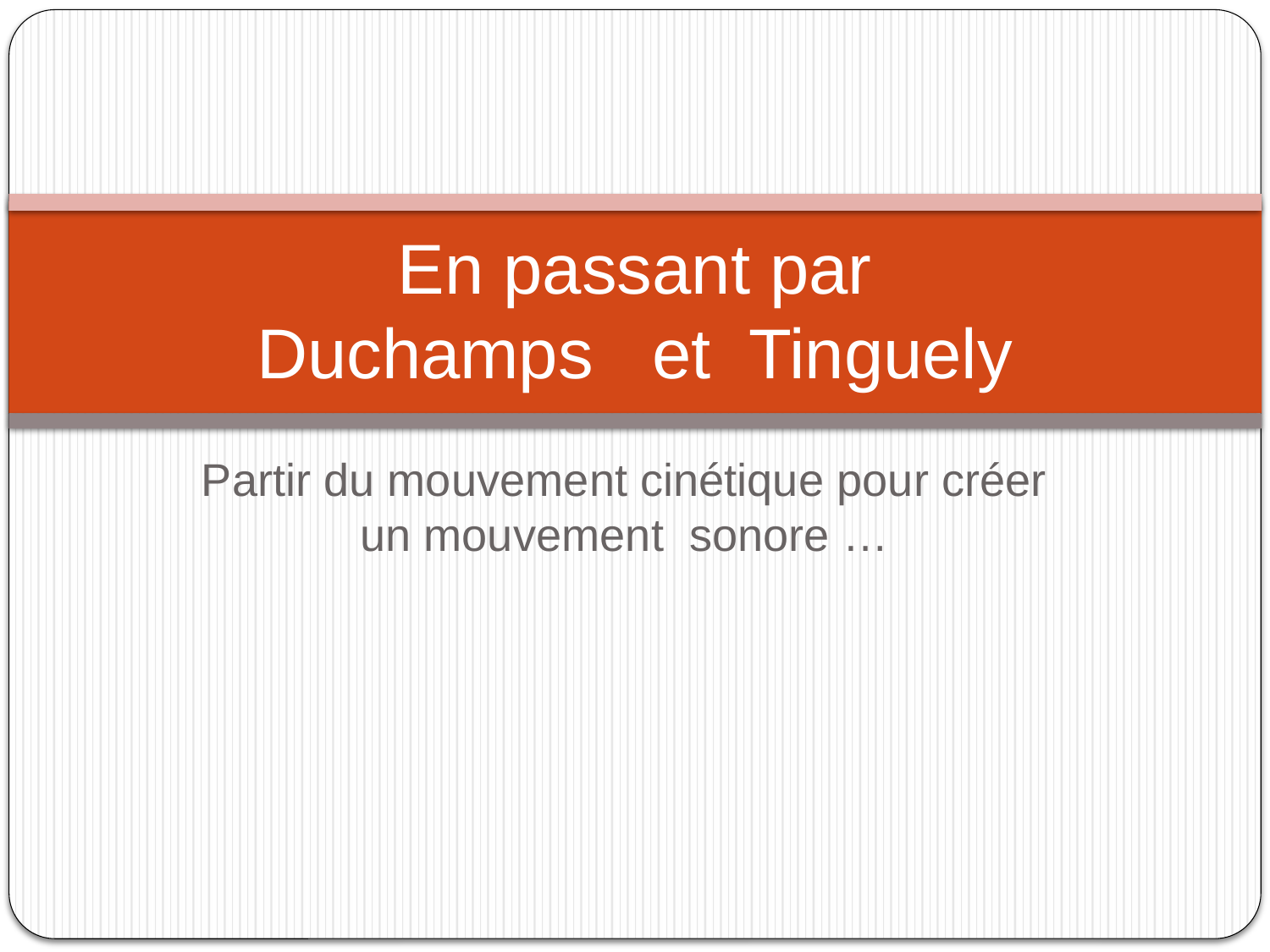

# En passant par Duchamps   et  Tinguely
Partir du mouvement cinétique pour créer un mouvement  sonore …